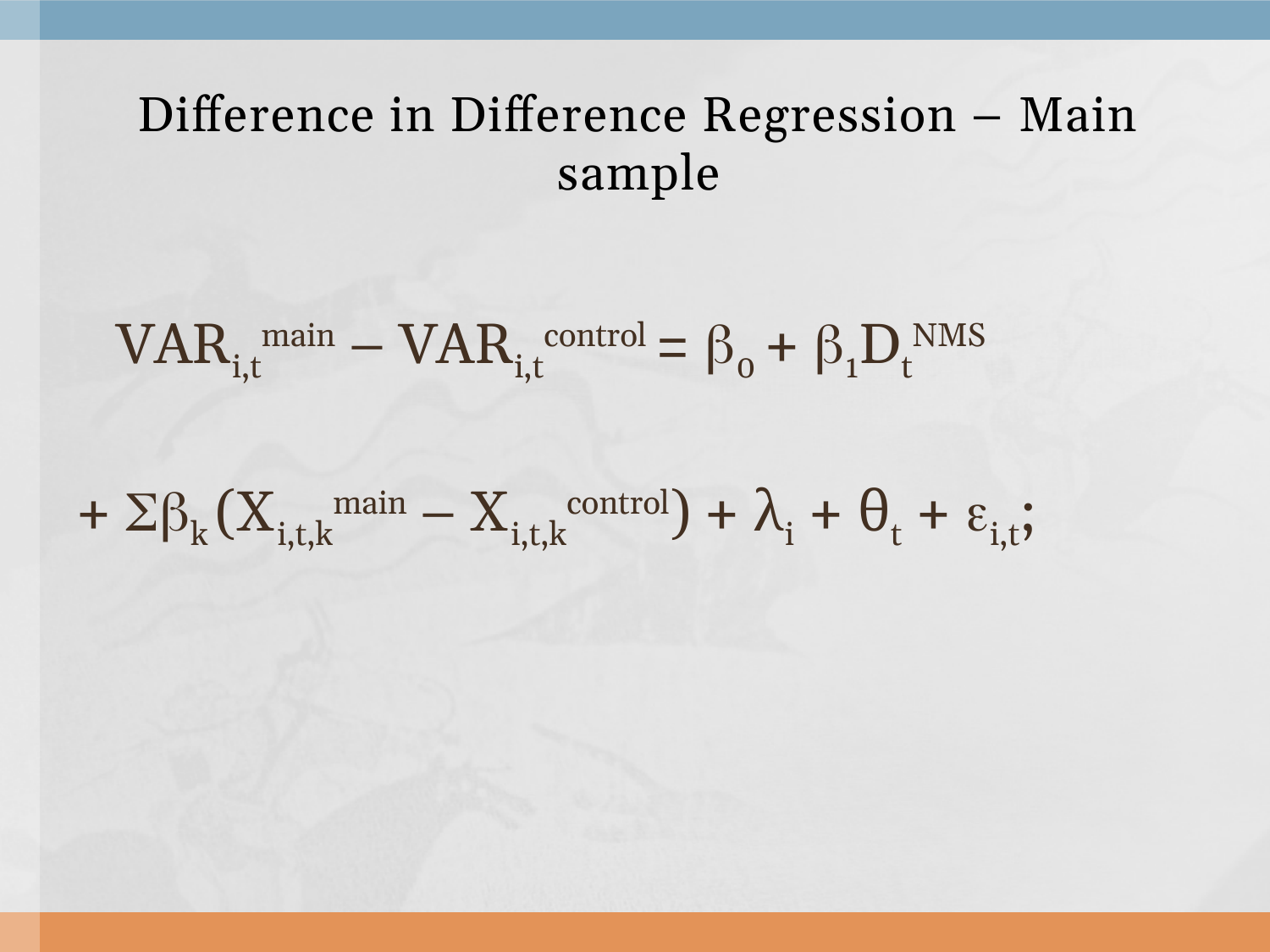

# Difference in Difference Regression – Main sample

   VARi,tmain – VARi,tcontrol = β0 + β1DtNMS

+ Σβk (Xi,t,kmain – Xi,t,kcontrol) + λi + θt + εi,t;